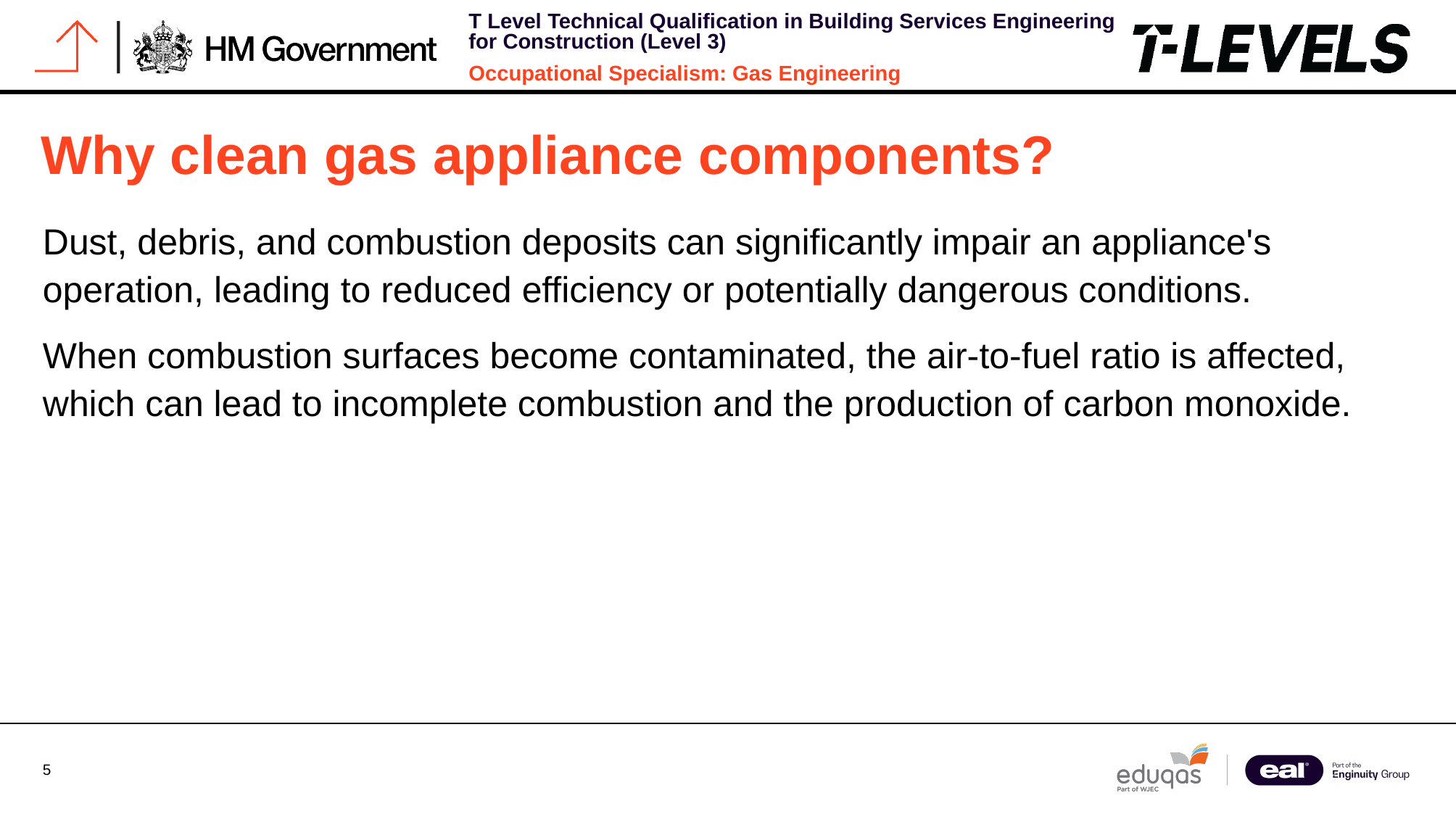

# Why clean gas appliance components?
Dust, debris, and combustion deposits can significantly impair an appliance's operation, leading to reduced efficiency or potentially dangerous conditions.
When combustion surfaces become contaminated, the air-to-fuel ratio is affected, which can lead to incomplete combustion and the production of carbon monoxide.